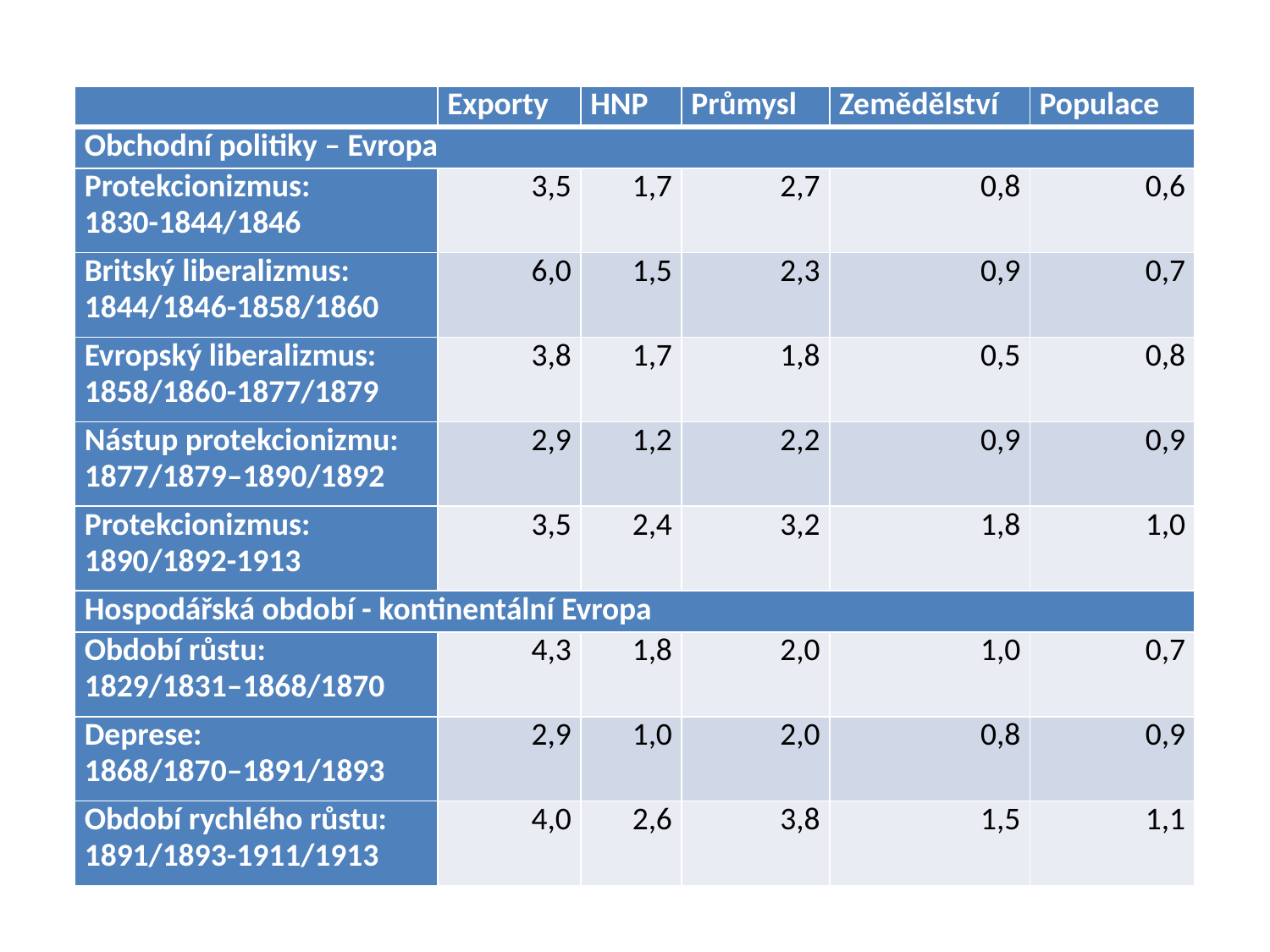

|  | Exporty | HNP | Průmysl | Zemědělství | Populace |
| --- | --- | --- | --- | --- | --- |
| Obchodní politiky – Evropa |  |  |  |  |  |
| Protekcionizmus: 1830-1844/1846 | 3,5 | 1,7 | 2,7 | 0,8 | 0,6 |
| Britský liberalizmus: 1844/1846-1858/1860 | 6,0 | 1,5 | 2,3 | 0,9 | 0,7 |
| Evropský liberalizmus: 1858/1860-1877/1879 | 3,8 | 1,7 | 1,8 | 0,5 | 0,8 |
| Nástup protekcionizmu: 1877/1879–1890/1892 | 2,9 | 1,2 | 2,2 | 0,9 | 0,9 |
| Protekcionizmus: 1890/1892-1913 | 3,5 | 2,4 | 3,2 | 1,8 | 1,0 |
| Hospodářská období - kontinentální Evropa |  |  |  |  |  |
| Období růstu: 1829/1831–1868/1870 | 4,3 | 1,8 | 2,0 | 1,0 | 0,7 |
| Deprese: 1868/1870–1891/1893 | 2,9 | 1,0 | 2,0 | 0,8 | 0,9 |
| Období rychlého růstu: 1891/1893-1911/1913 | 4,0 | 2,6 | 3,8 | 1,5 | 1,1 |